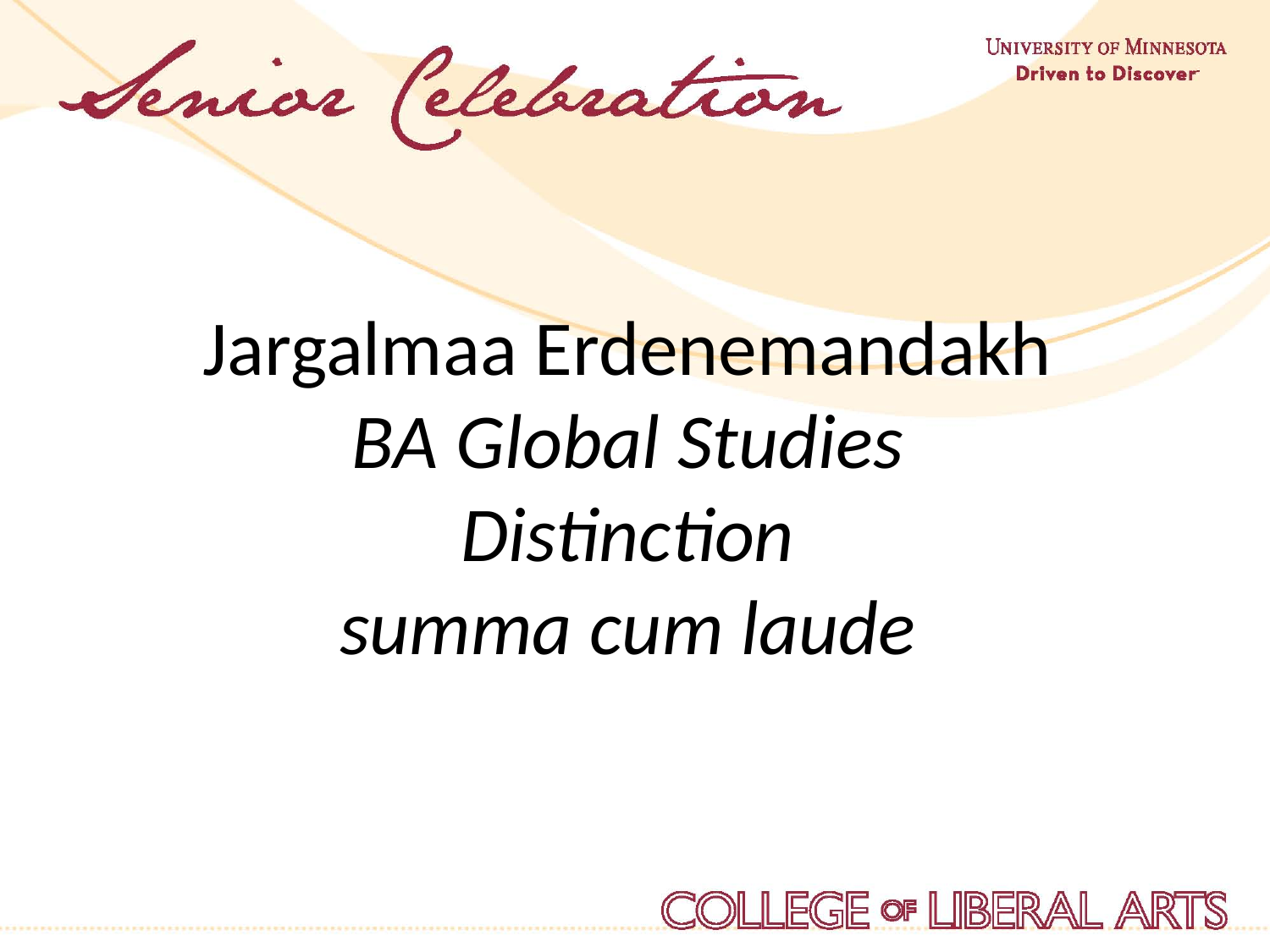

Jargalmaa Erdenemandakh
BA Global Studies
Distinction
summa cum laude